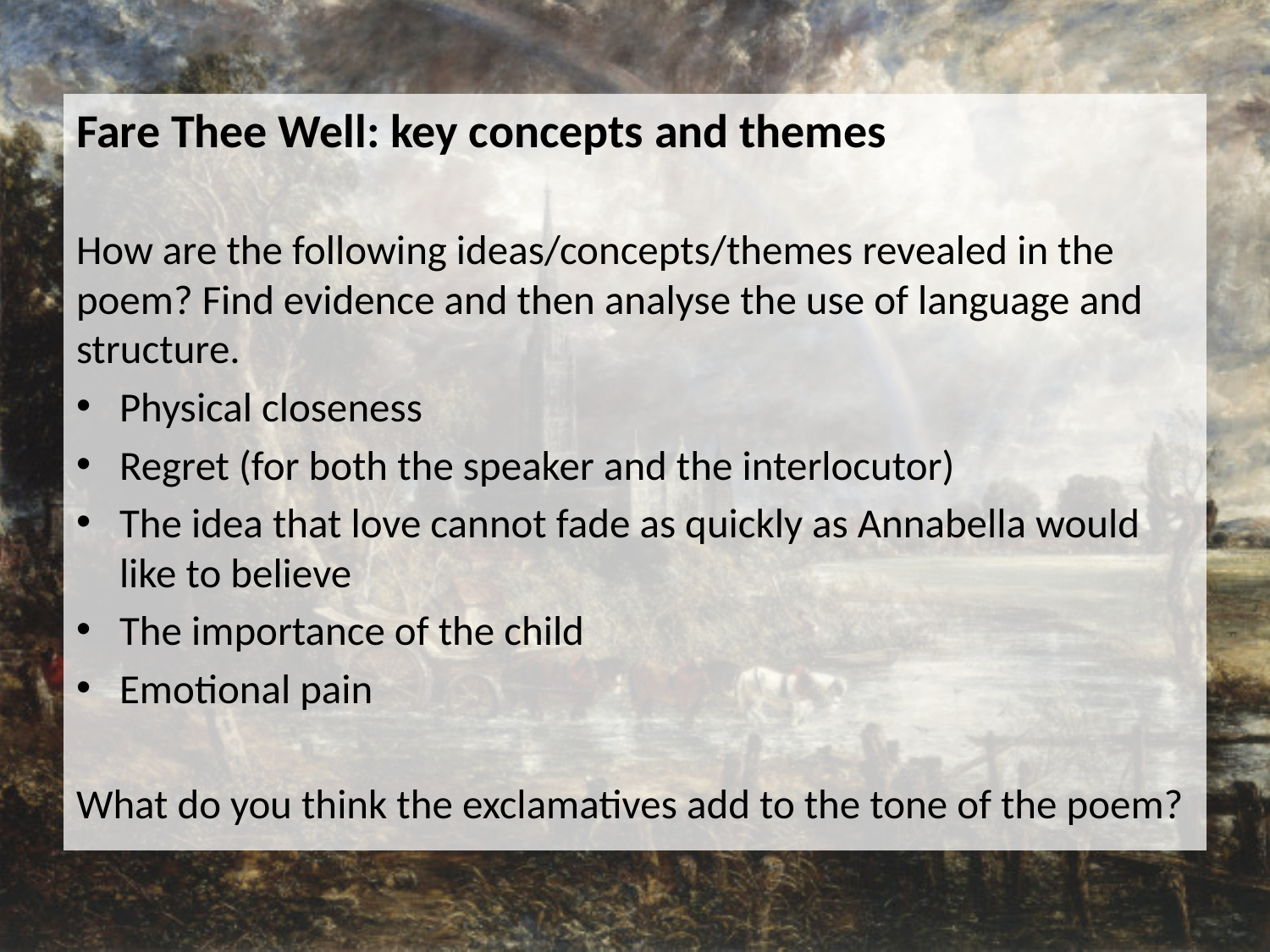

Fare Thee Well: key concepts and themes

How are the following ideas/concepts/themes revealed in the poem? Find evidence and then analyse the use of language and structure.
Physical closeness
Regret (for both the speaker and the interlocutor)
The idea that love cannot fade as quickly as Annabella would like to believe
The importance of the child
Emotional pain

What do you think the exclamatives add to the tone of the poem?